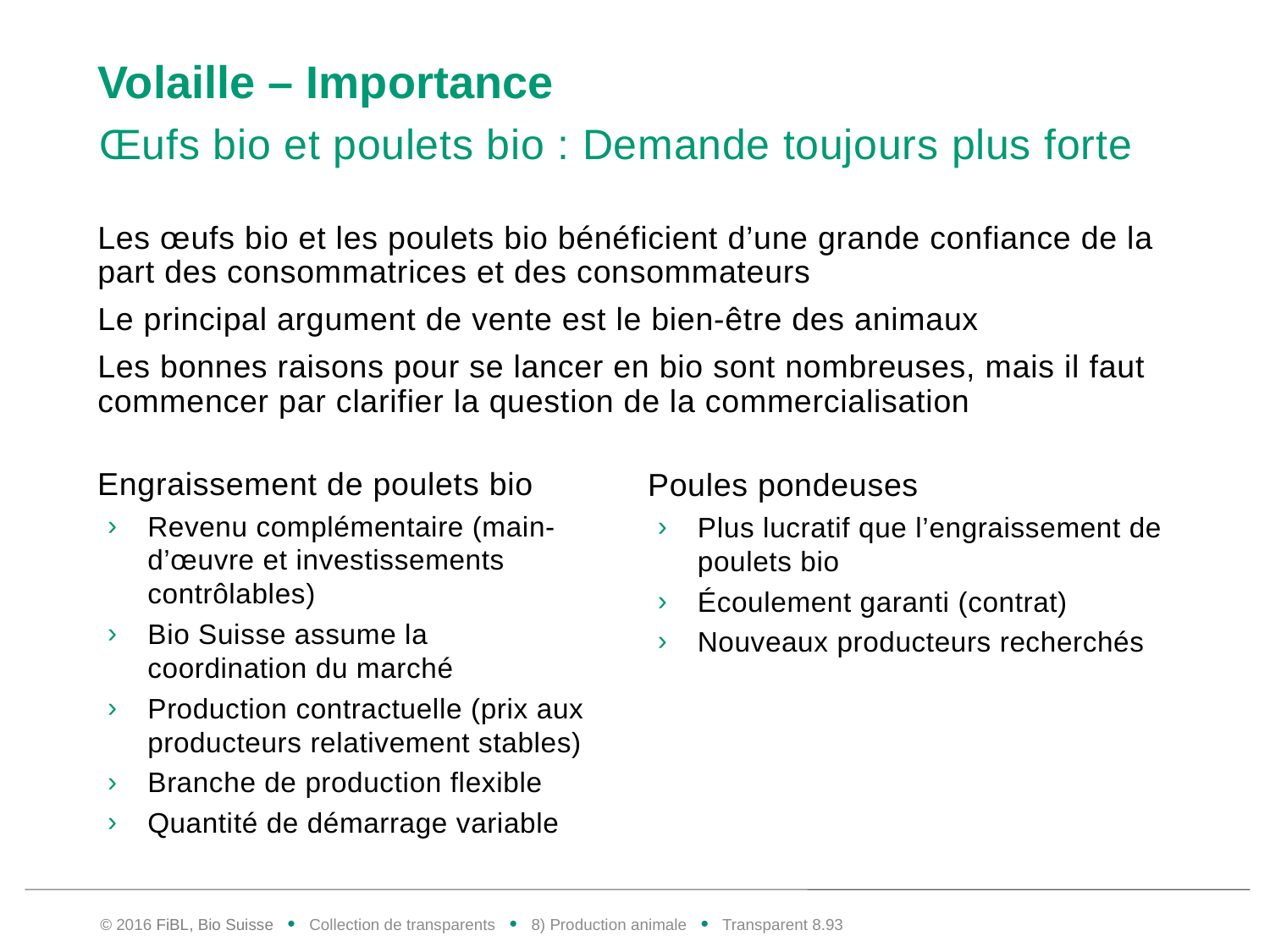

# Volaille – Importance
Œufs bio et poulets bio : Demande toujours plus forte
Les œufs bio et les poulets bio bénéficient d’une grande confiance de la part des consommatrices et des consommateurs
Le principal argument de vente est le bien-être des animaux
Les bonnes raisons pour se lancer en bio sont nombreuses, mais il faut commencer par clarifier la question de la commercialisation

Engraissement de poulets bio
Revenu complémentaire (main-d’œuvre et investissements contrôlables)
Bio Suisse assume la
coordination du marché
Production contractuelle (prix aux producteurs relativement stables)
Branche de production flexible
Quantité de démarrage variable

Poules pondeuses
Plus lucratif que l’engraissement de poulets bio
Écoulement garanti (contrat)
Nouveaux producteurs recherchés

© 2016 FiBL, Bio Suisse   •   Collection de transparents   •   8) Production animale   •   Transparent 8.93